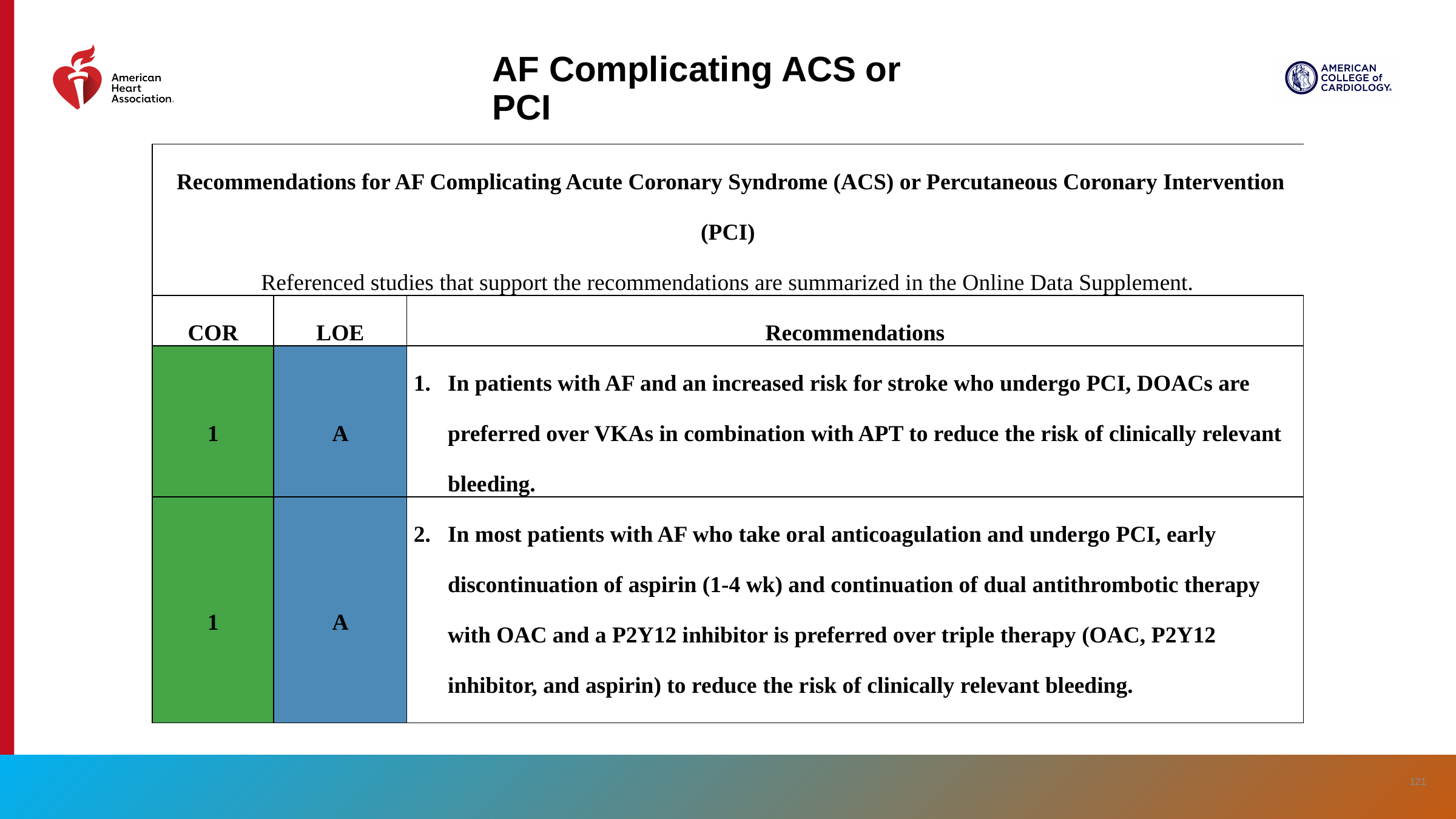

# AF Complicating ACS or PCI
| Recommendations for AF Complicating Acute Coronary Syndrome (ACS) or Percutaneous Coronary Intervention (PCI) Referenced studies that support the recommendations are summarized in the Online Data Supplement. | Recommendations for AF Complicating Acute Coronary Syndrome (ACS) or Percutaneous Coronary Intervention (PCI) Referenced studies that support the recommendations are summarized in the Online Data Supplement. |  |
| --- | --- | --- |
| COR | LOE | Recommendations |
| 1 | A | In patients with AF and an increased risk for stroke who undergo PCI, DOACs are preferred over VKAs in combination with APT to reduce the risk of clinically relevant bleeding. |
| 1 | A | In most patients with AF who take oral anticoagulation and undergo PCI, early discontinuation of aspirin (1-4 wk) and continuation of dual antithrombotic therapy with OAC and a P2Y12 inhibitor is preferred over triple therapy (OAC, P2Y12 inhibitor, and aspirin) to reduce the risk of clinically relevant bleeding. |
121